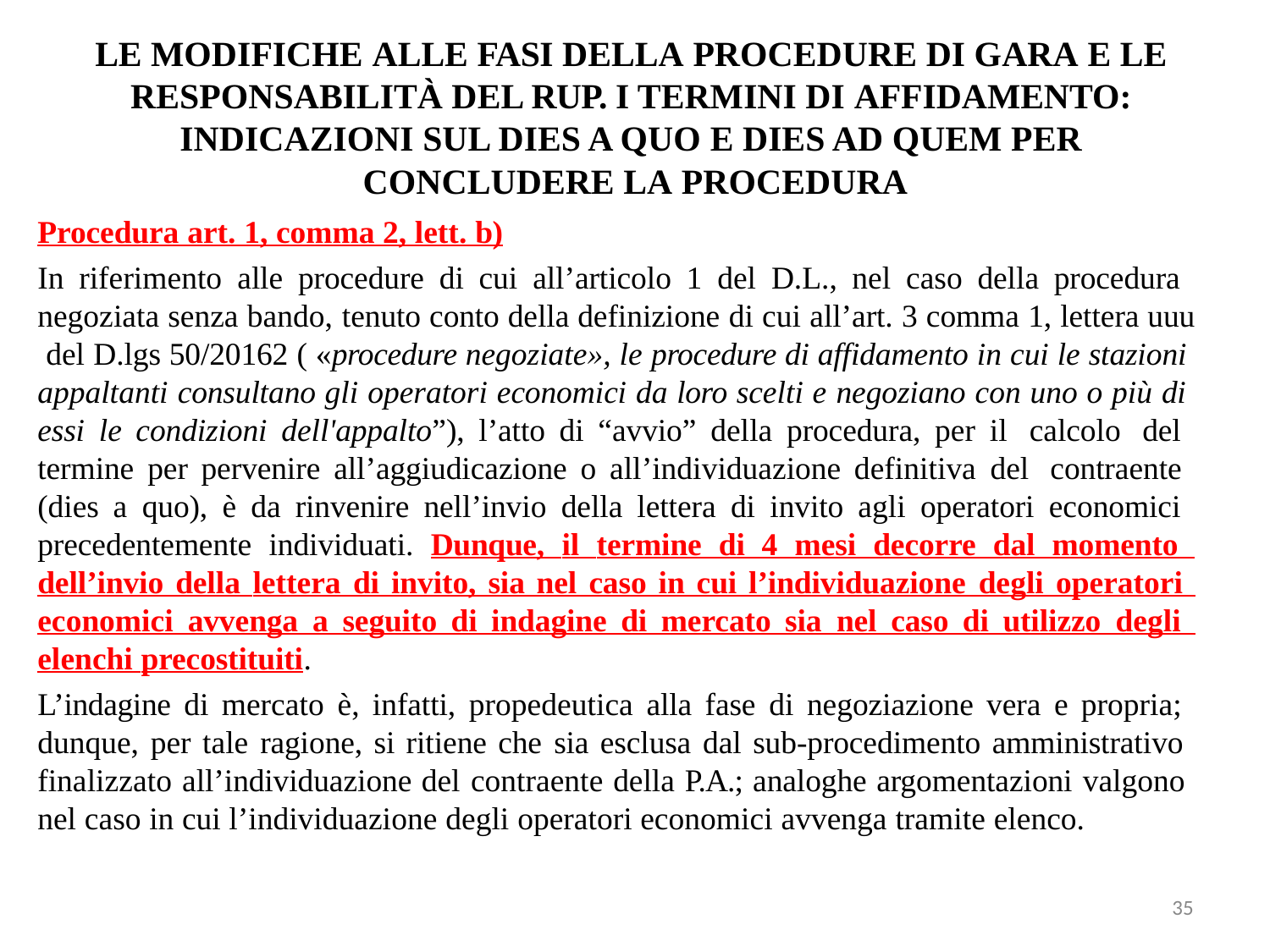

# LE MODIFICHE ALLE FASI DELLA PROCEDURE DI GARA E LE  RESPONSABILITÀ DEL RUP. I TERMINI DI AFFIDAMENTO:  INDICAZIONI SUL DIES A QUO E DIES AD QUEM PER  CONCLUDERE LA PROCEDURA
Procedura art. 1, comma 2, lett. b)
In riferimento alle procedure di cui all’articolo 1 del D.L., nel caso della procedura  negoziata senza bando, tenuto conto della definizione di cui all’art. 3 comma 1, lettera uuu  del D.lgs 50/20162 ( «procedure negoziate», le procedure di affidamento in cui le stazioni  appaltanti consultano gli operatori economici da loro scelti e negoziano con uno o più di  essi le condizioni dell'appalto”), l’atto di “avvio” della procedura, per il calcolo del  termine per pervenire all’aggiudicazione o all’individuazione definitiva del contraente  (dies a quo), è da rinvenire nell’invio della lettera di invito agli operatori economici  precedentemente individuati. Dunque, il termine di 4 mesi decorre dal momento  dell’invio della lettera di invito, sia nel caso in cui l’individuazione degli operatori  economici avvenga a seguito di indagine di mercato sia nel caso di utilizzo degli  elenchi precostituiti.
L’indagine di mercato è, infatti, propedeutica alla fase di negoziazione vera e propria;  dunque, per tale ragione, si ritiene che sia esclusa dal sub-procedimento amministrativo  finalizzato all’individuazione del contraente della P.A.; analoghe argomentazioni valgono  nel caso in cui l’individuazione degli operatori economici avvenga tramite elenco.
35